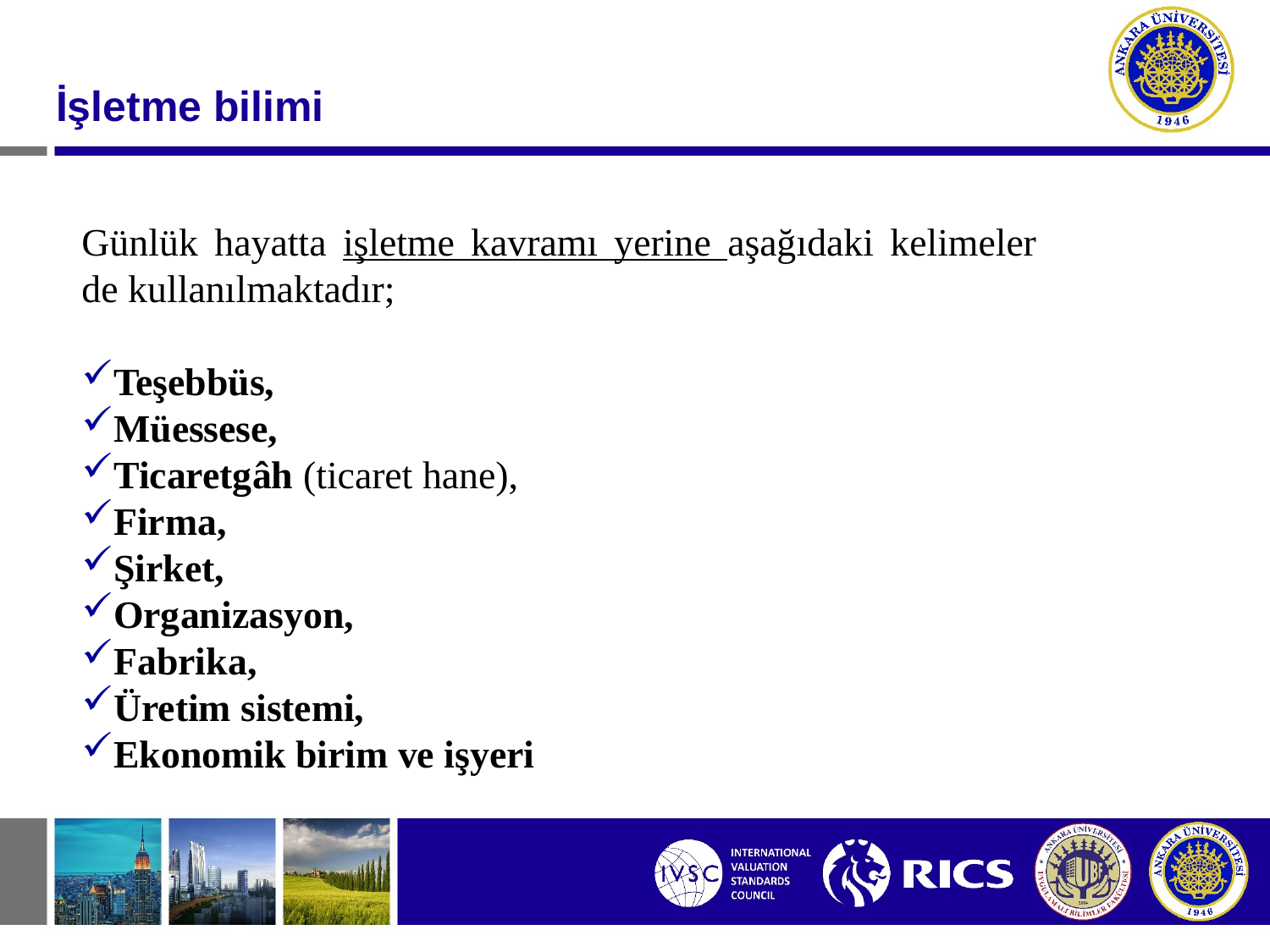

#
İşletme bilimi

Günlük hayatta işletme kavramı yerine aşağıdaki kelimeler de kullanılmaktadır;

Teşebbüs,
Müessese,
Ticaretgâh (ticaret hane),
Firma,
Şirket,
Organizasyon,
Fabrika,
Üretim sistemi,
Ekonomik birim ve işyeri